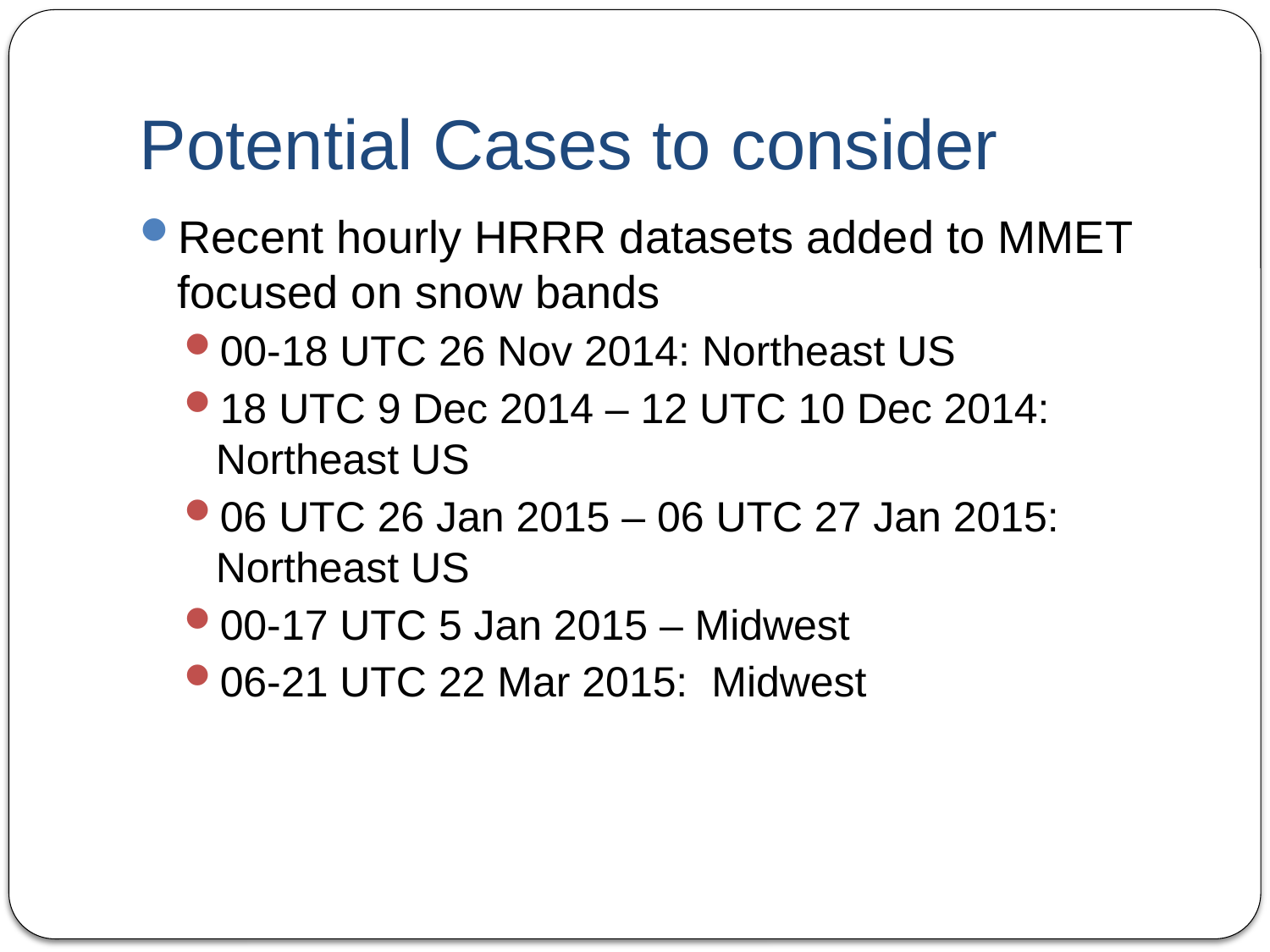

# Potential Cases to consider
Recent hourly HRRR datasets added to MMET focused on snow bands
00-18 UTC 26 Nov 2014: Northeast US
18 UTC 9 Dec 2014 – 12 UTC 10 Dec 2014: Northeast US
06 UTC 26 Jan 2015 – 06 UTC 27 Jan 2015: Northeast US
00-17 UTC 5 Jan 2015 – Midwest
06-21 UTC 22 Mar 2015:  Midwest